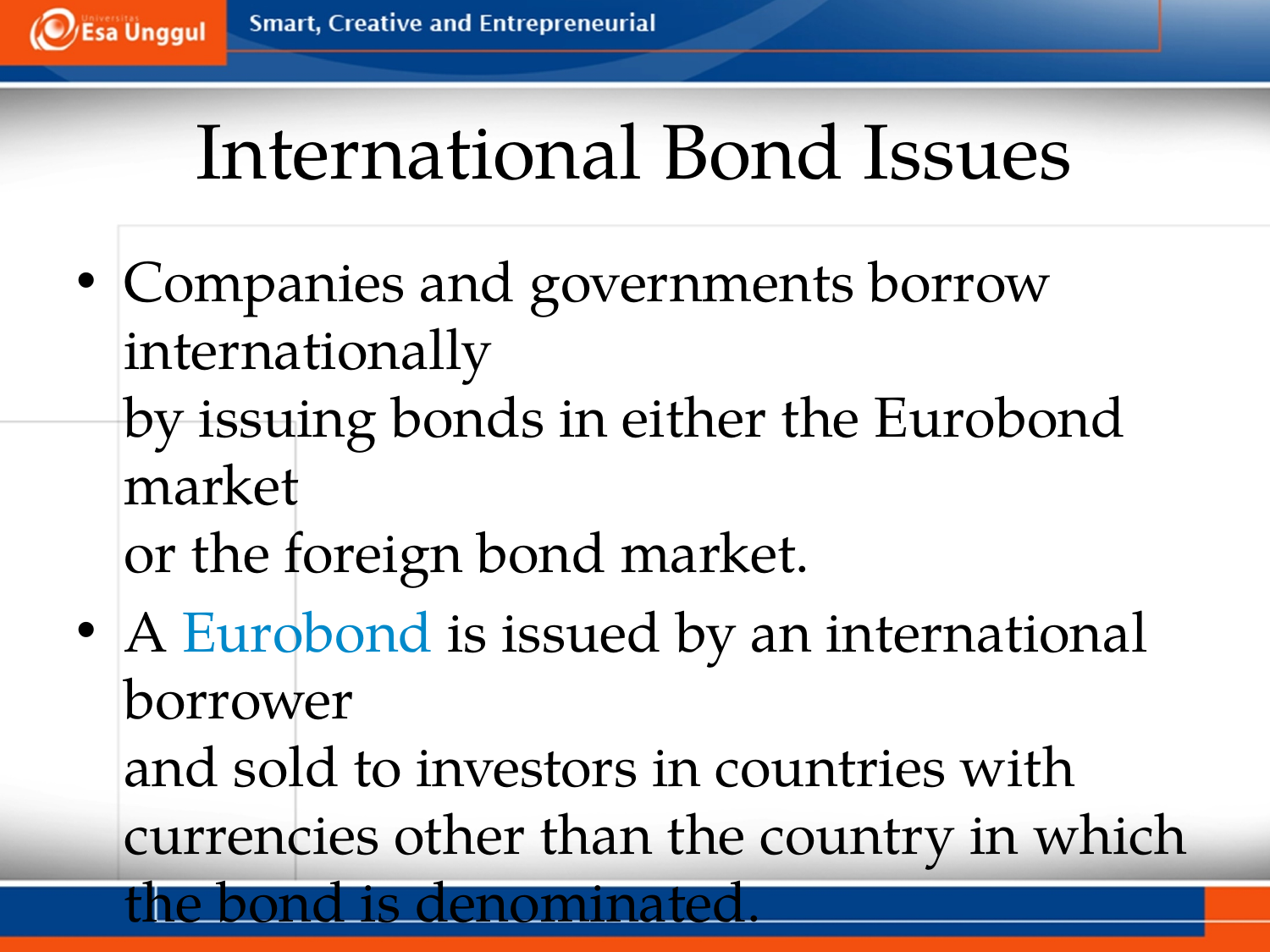

# International Bond Issues
Companies and governments borrow internationally
by issuing bonds in either the Eurobond market
or the foreign bond market.
A Eurobond is issued by an international borrower
and sold to investors in countries with currencies other than the country in which the bond is denominated.
In contrast, a foreign bond is issued in a host country’s financial market, in the host country’s currency,
by a foreign borrower.